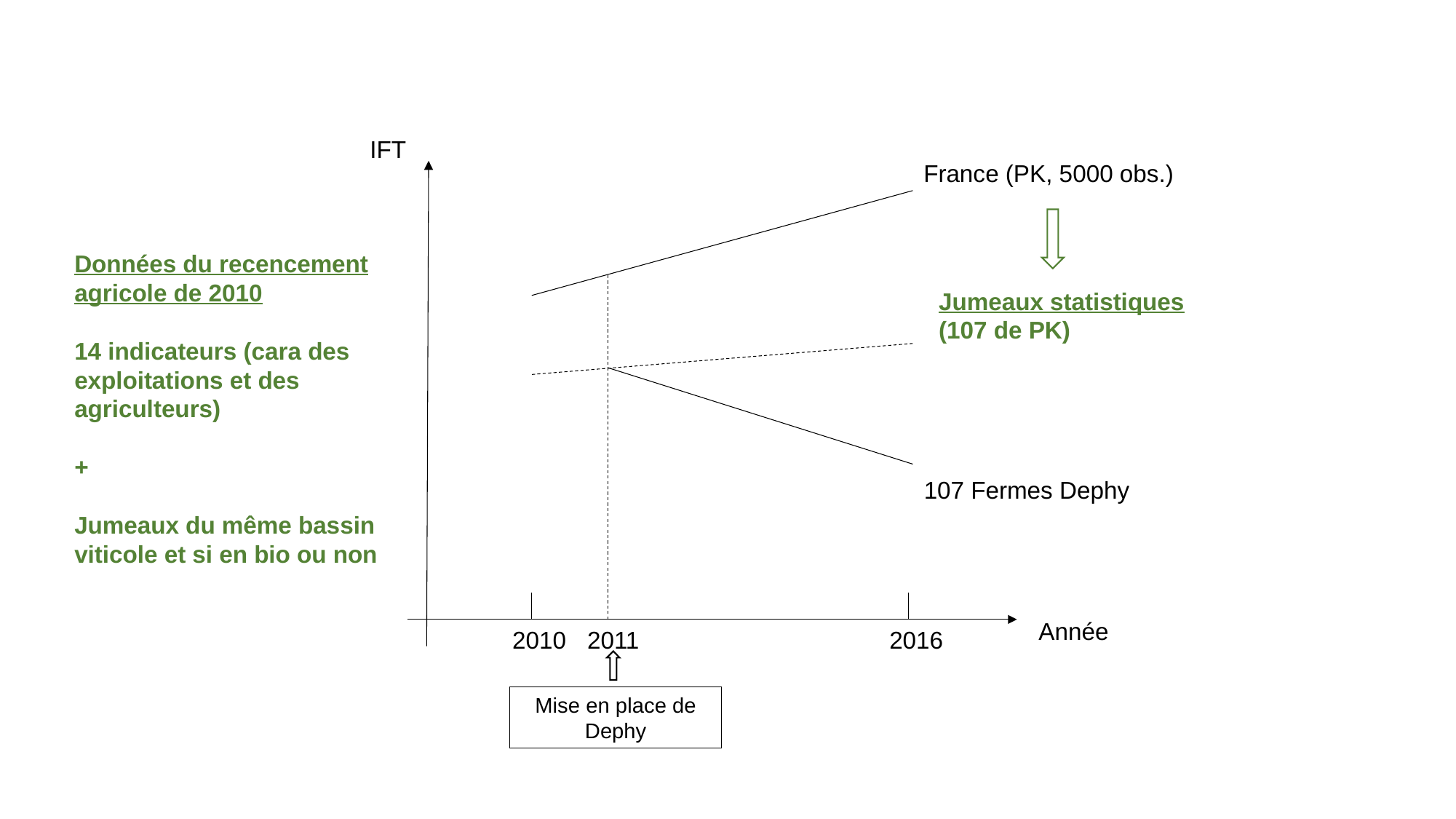

IFT
France (PK, 5000 obs.)

Données du recencement agricole de 2010

14 indicateurs (cara des exploitations et des agriculteurs)

+

Jumeaux du même bassin viticole et si en bio ou non
Jumeaux statistiques (107 de PK)
107 Fermes Dephy
Année
2010
2011
2016

Mise en place de Dephy